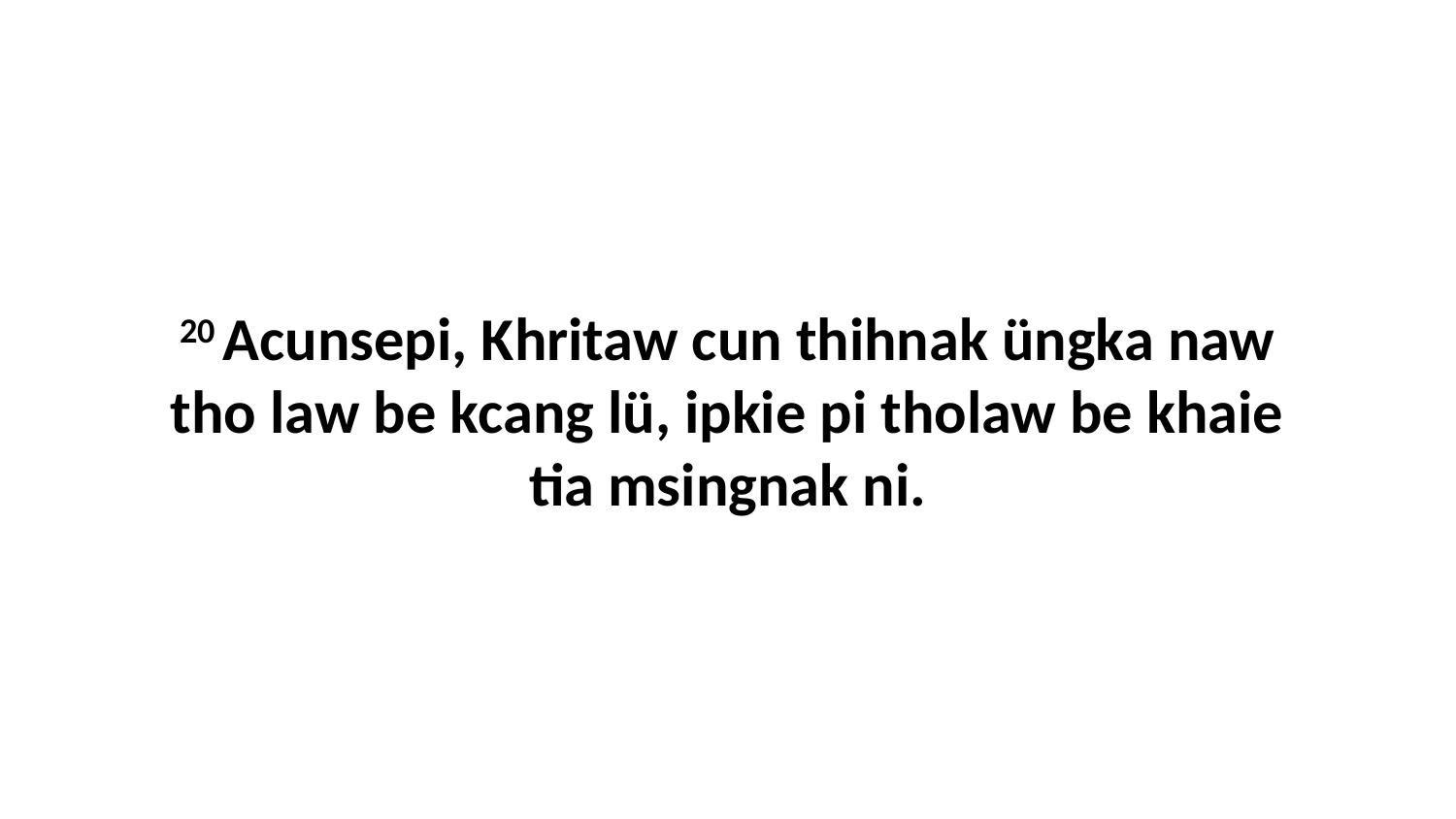

20 Acunsepi, Khritaw cun thihnak üngka naw tho law be kcang lü, ipkie pi tholaw be khaie tia msingnak ni.